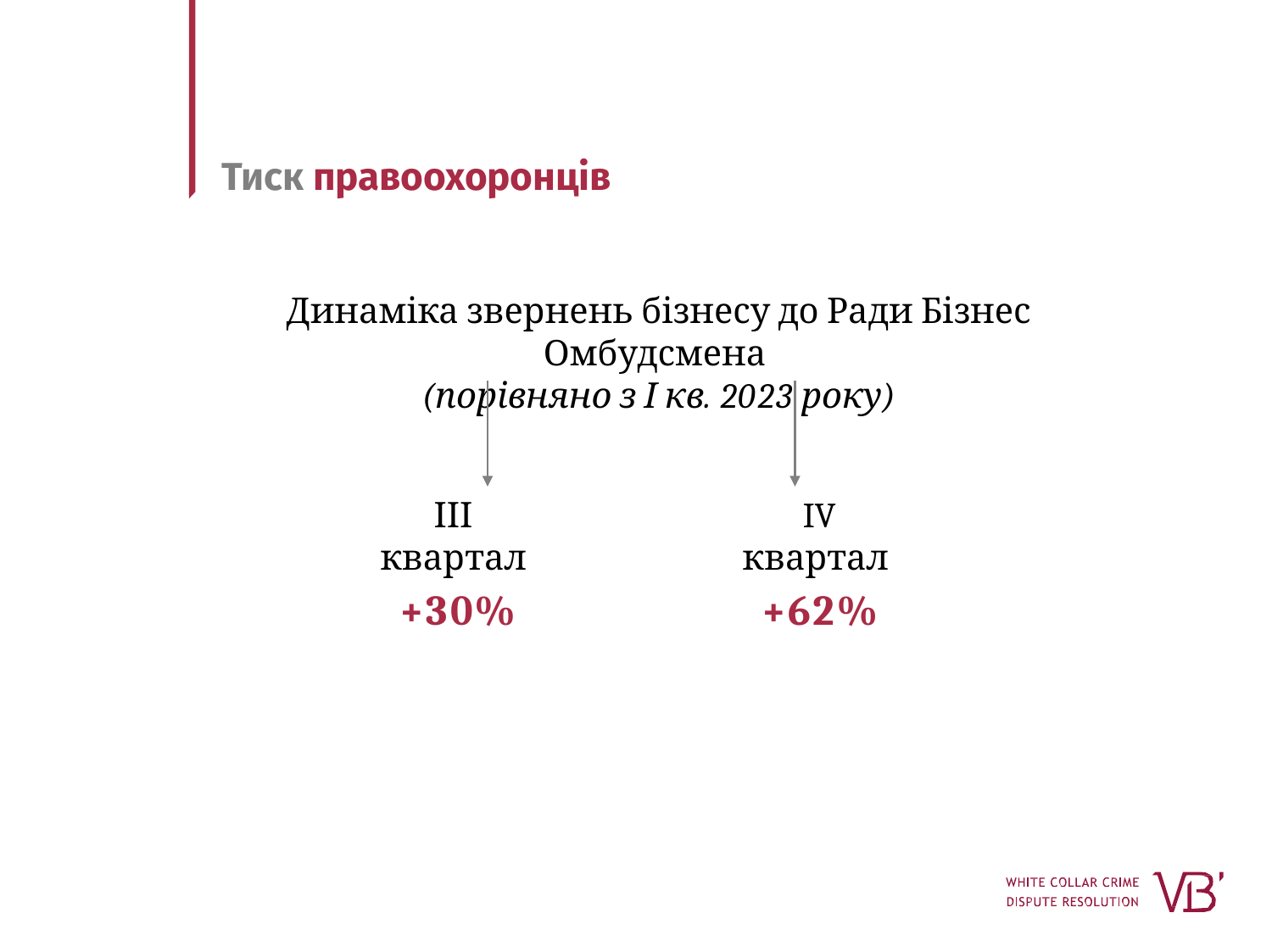

# Тиск правоохоронців
Динаміка звернень бізнесу до Ради Бізнес Омбудсмена
(порівняно з І кв. 2023 року)
IV квартал
+62%
ІІІ квартал
 +30%